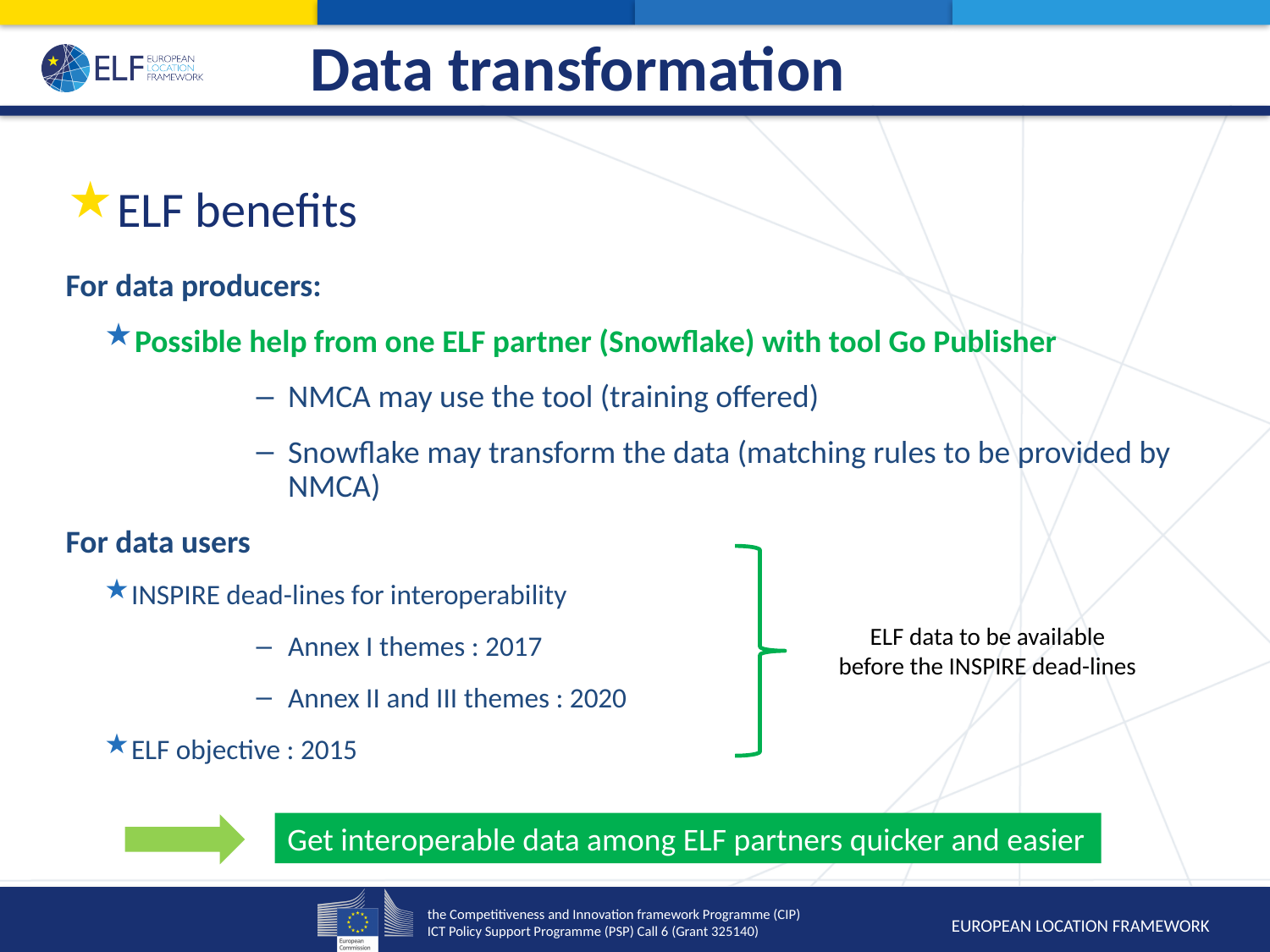

# Data transformation
ELF benefits
For data producers:
Possible help from one ELF partner (Snowflake) with tool Go Publisher
NMCA may use the tool (training offered)
Snowflake may transform the data (matching rules to be provided by NMCA)
For data users
INSPIRE dead-lines for interoperability
Annex I themes : 2017
Annex II and III themes : 2020
ELF objective : 2015

ELF data to be available before the INSPIRE dead-lines
Get interoperable data among ELF partners quicker and easier